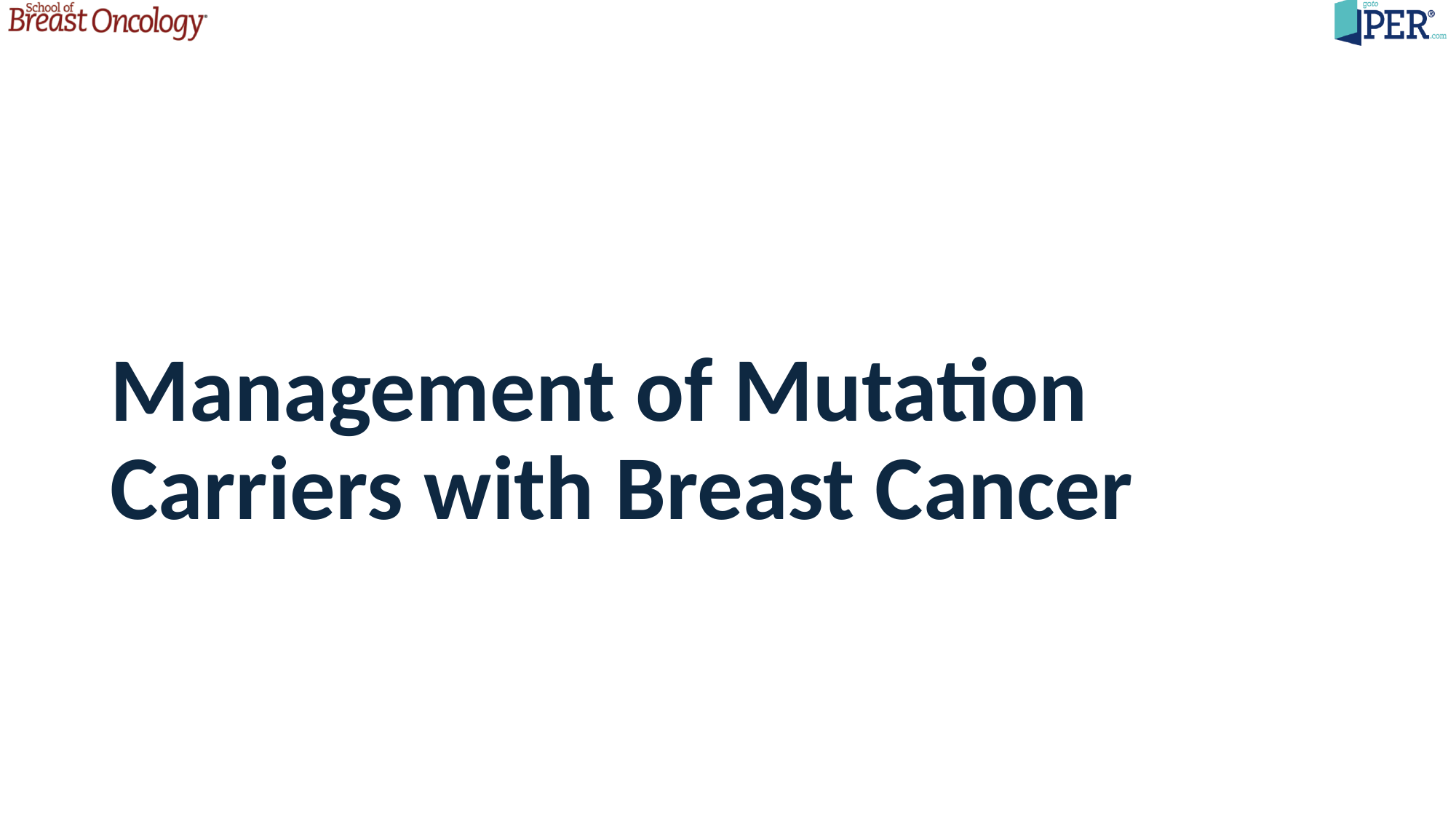

# Management of Mutation Carriers with Breast Cancer